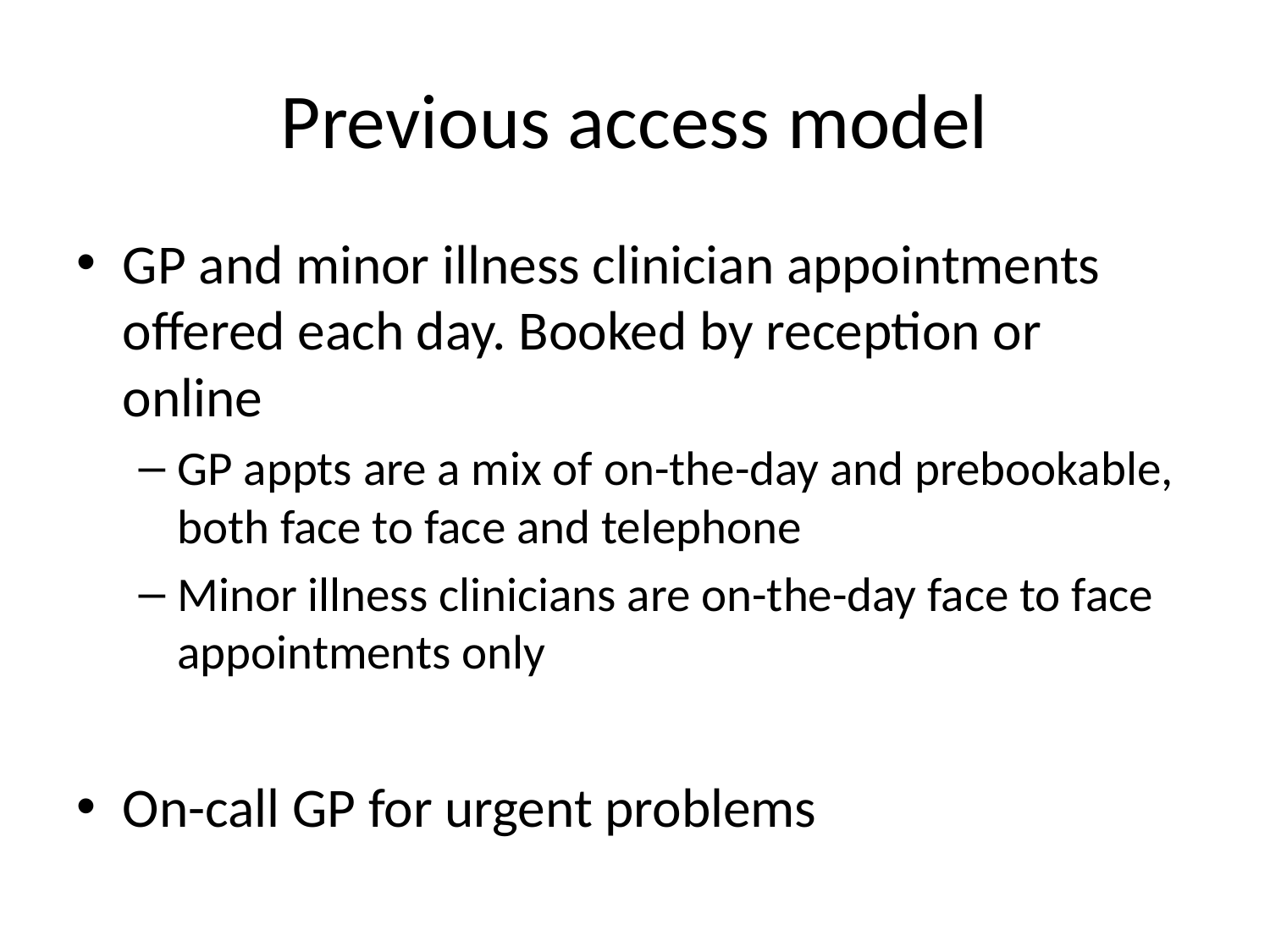

# Previous access model
GP and minor illness clinician appointments offered each day. Booked by reception or online
GP appts are a mix of on-the-day and prebookable, both face to face and telephone
Minor illness clinicians are on-the-day face to face appointments only

On-call GP for urgent problems